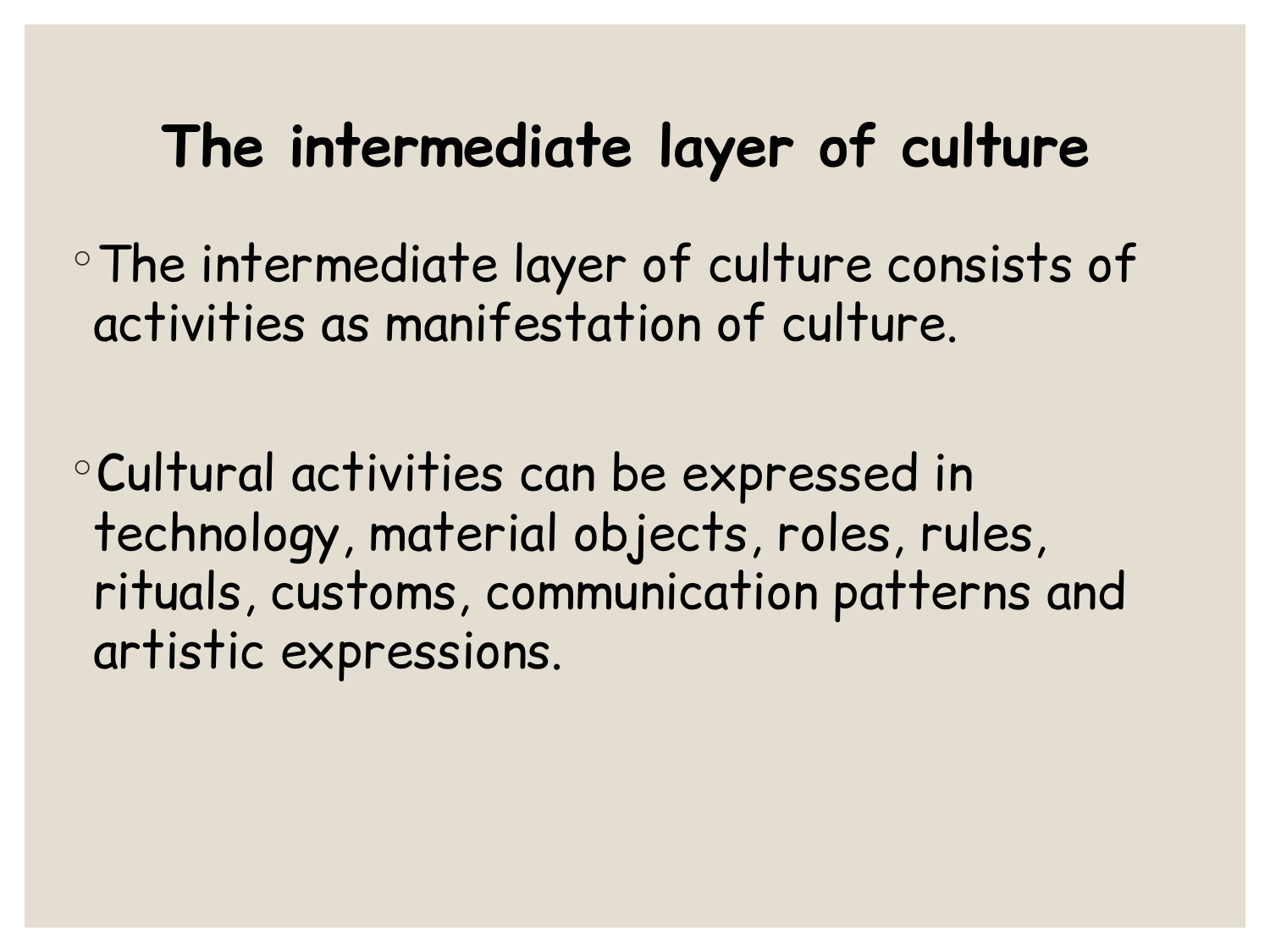

# The intermediate layer of culture
The intermediate layer of culture consists of activities as manifestation of culture.

Cultural activities can be expressed in technology, material objects, roles, rules, rituals, customs, communication patterns and artistic expressions.